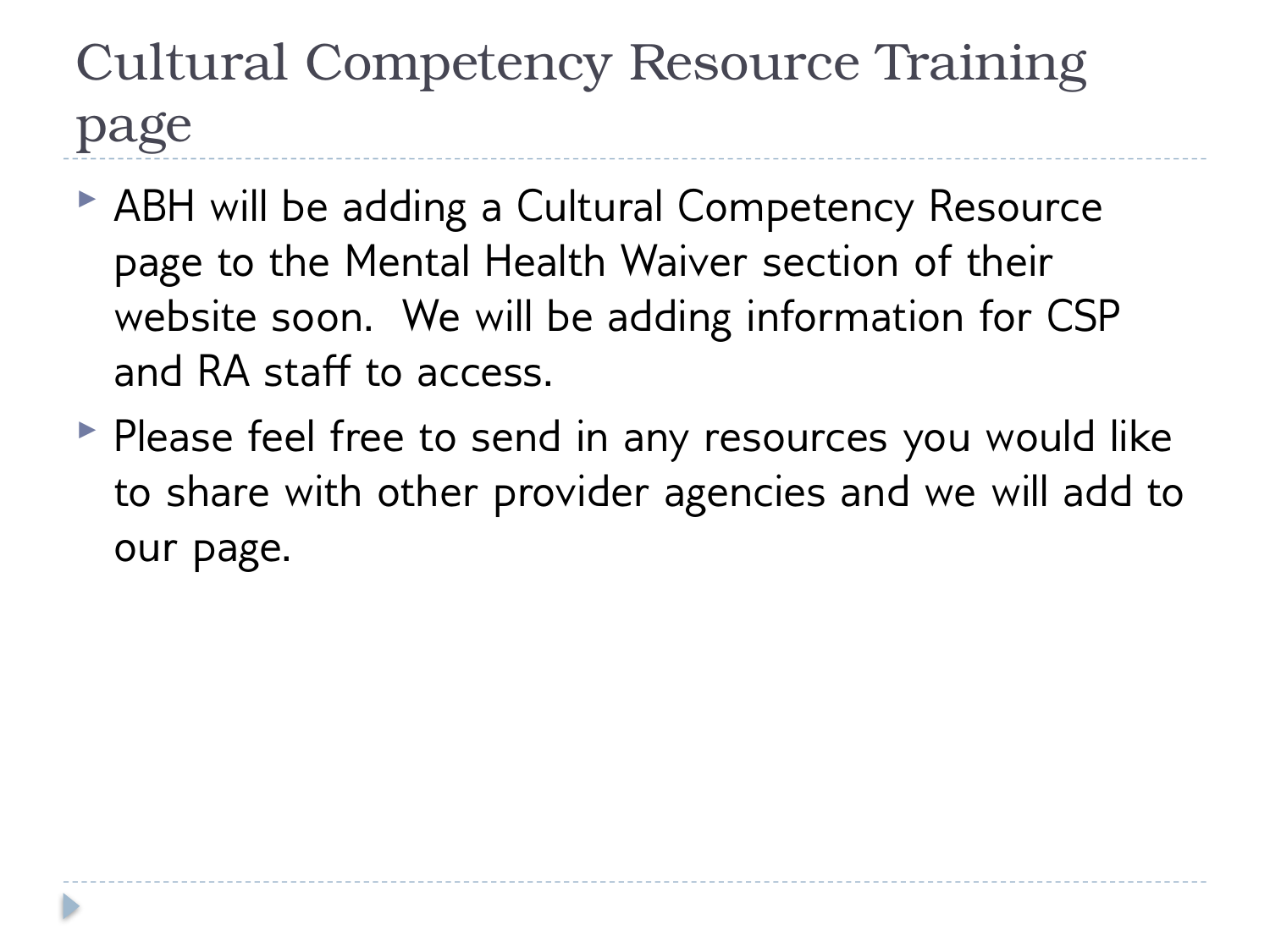

# Cultural Competency Resource Training page
ABH will be adding a Cultural Competency Resource page to the Mental Health Waiver section of their website soon.  We will be adding information for CSP and RA staff to access.
Please feel free to send in any resources you would like to share with other provider agencies and we will add to our page.